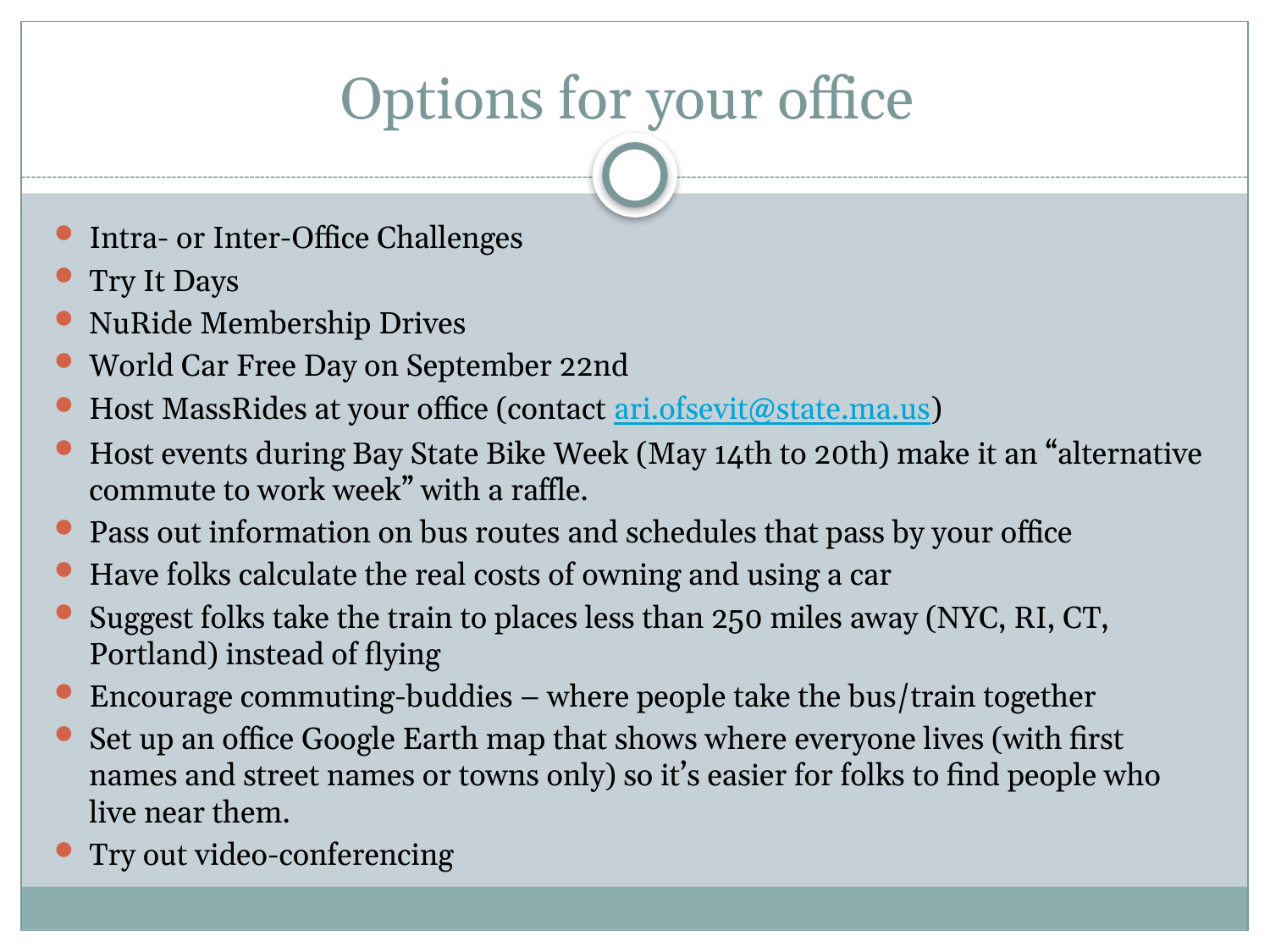

# Options for your office
Intra- or Inter-Office Challenges
Try It Days
NuRide Membership Drives
World Car Free Day on September 22nd
Host MassRides at your office (contact ari.ofsevit@state.ma.us)
Host events during Bay State Bike Week (May 14th to 20th) make it an “alternative commute to work week” with a raffle.
Pass out information on bus routes and schedules that pass by your office
Have folks calculate the real costs of owning and using a car
Suggest folks take the train to places less than 250 miles away (NYC, RI, CT, Portland) instead of flying
Encourage commuting-buddies – where people take the bus/train together
Set up an office Google Earth map that shows where everyone lives (with first names and street names or towns only) so it’s easier for folks to find people who live near them.
Try out video-conferencing